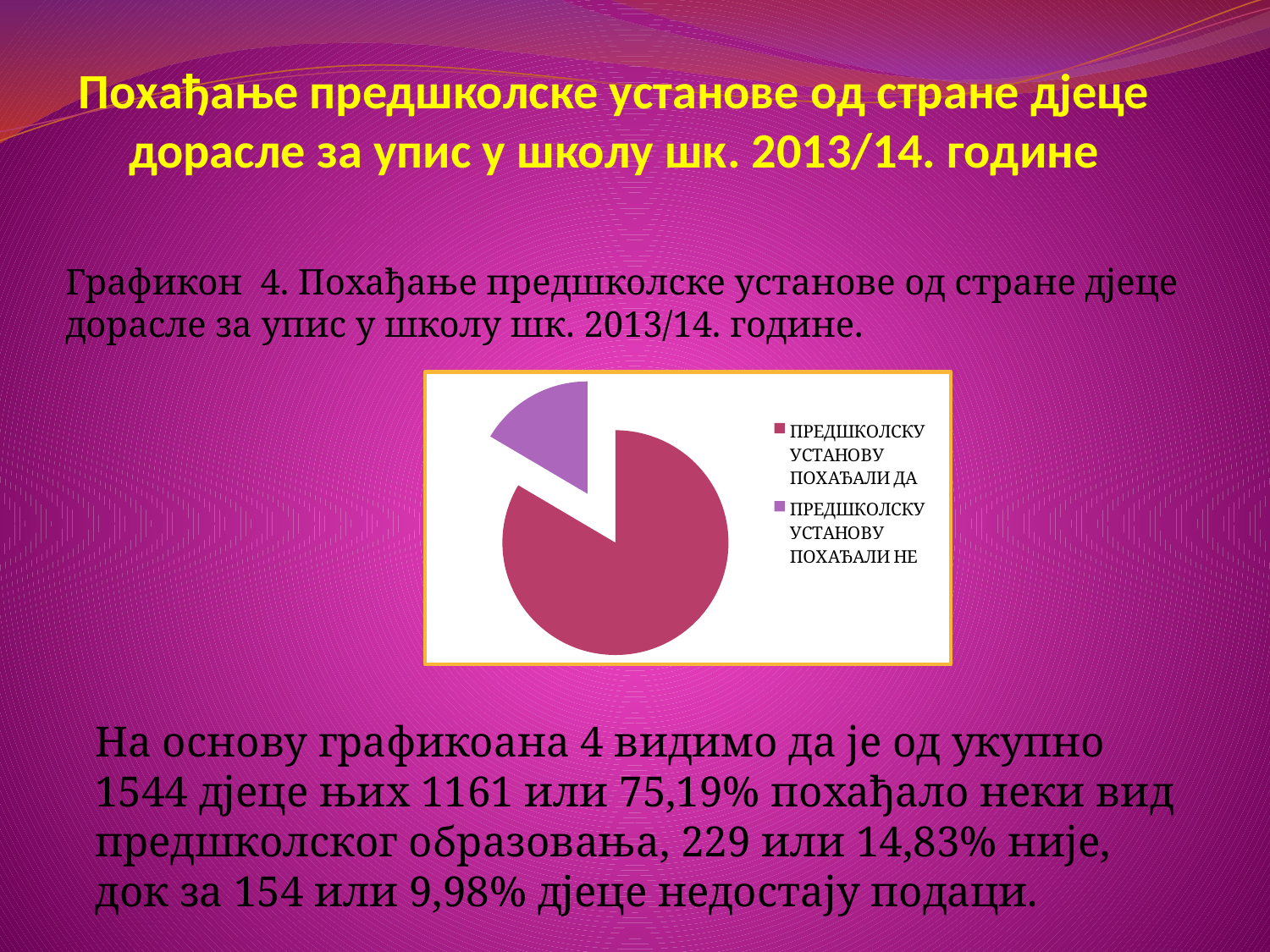

Похађање предшколске установе од стране дјеце дорасле за упис у школу шк. 2013/14. године
Графикон  4. Похађање предшколске установе од стране дјеце дорасле за упис у школу шк. 2013/14. године.

### Chart

| Category |  |
|---|---|
| ДА | 1161.0 |
| НЕ | 229.0 |
На основу графикоана 4 видимо да је од укупно 1544 дјеце њих 1161 или 75,19% похађало неки вид предшколског образовања, 229 или 14,83% није, док за 154 или 9,98% дјеце недостају подаци.